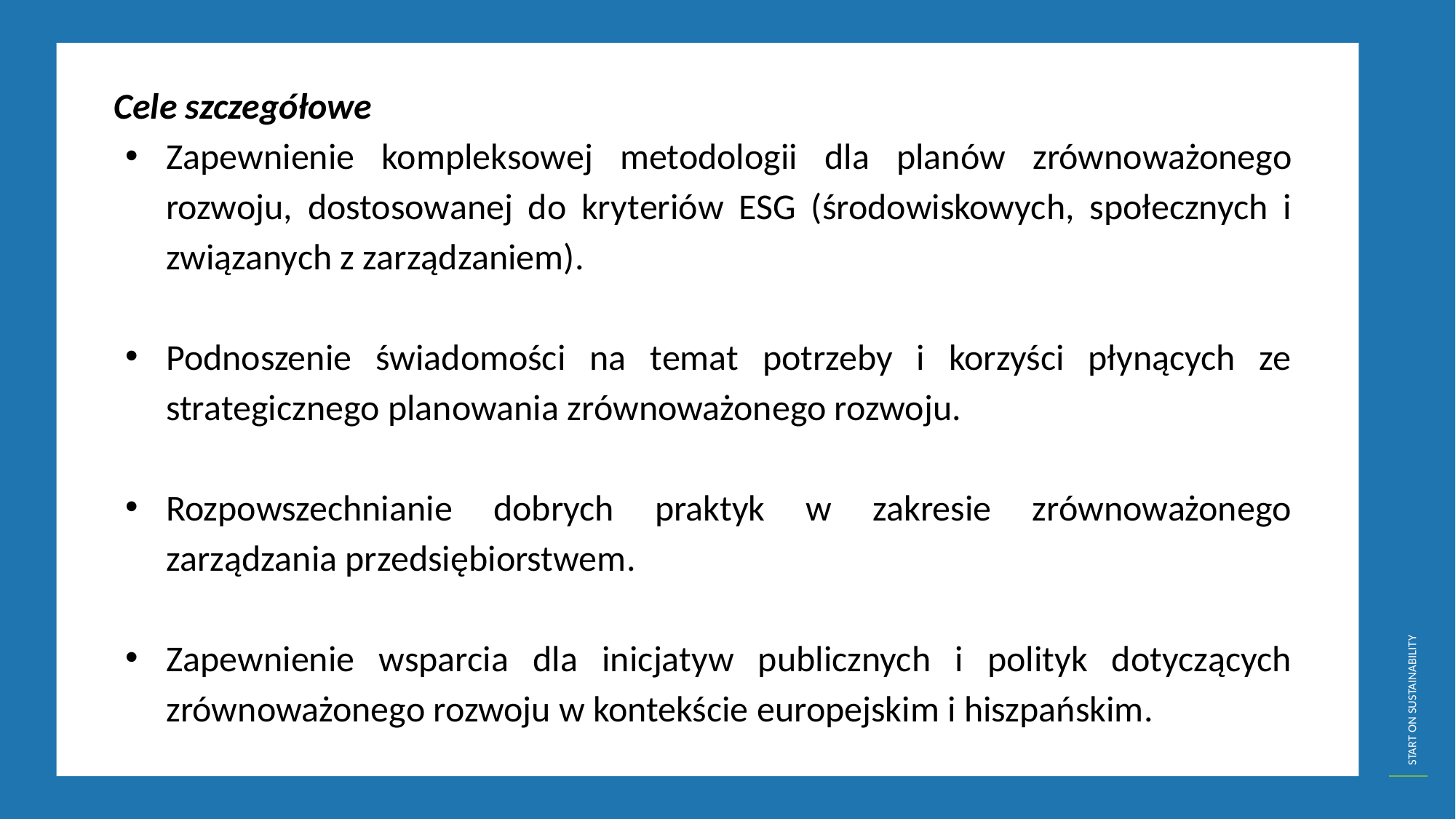

Cele szczegółowe
Zapewnienie kompleksowej metodologii dla planów zrównoważonego rozwoju, dostosowanej do kryteriów ESG (środowiskowych, społecznych i związanych z zarządzaniem).

Podnoszenie świadomości na temat potrzeby i korzyści płynących ze strategicznego planowania zrównoważonego rozwoju.

Rozpowszechnianie dobrych praktyk w zakresie zrównoważonego zarządzania przedsiębiorstwem.

Zapewnienie wsparcia dla inicjatyw publicznych i polityk dotyczących zrównoważonego rozwoju w kontekście europejskim i hiszpańskim.

.